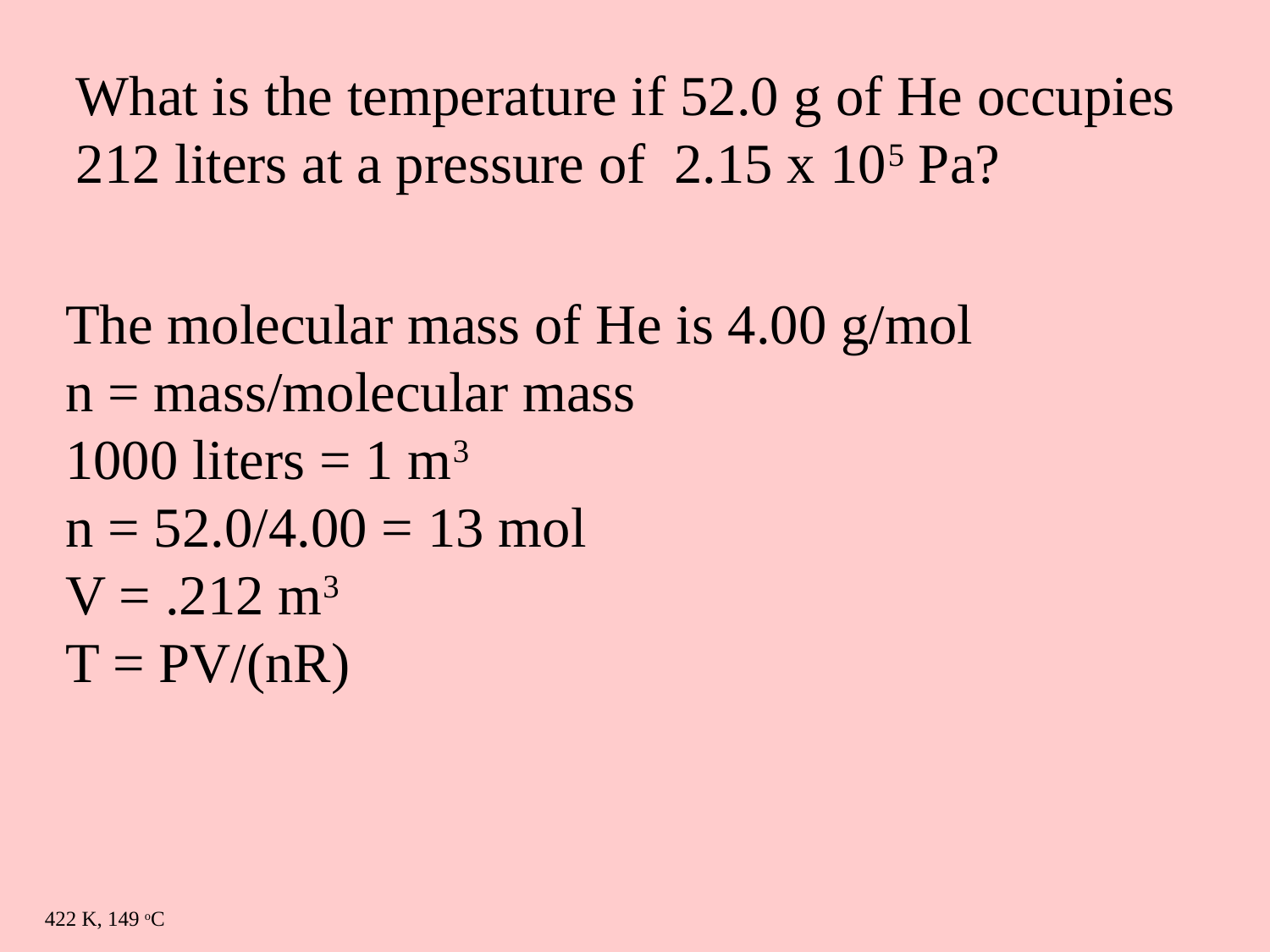

What is the temperature if 52.0 g of He occupies 212 liters at a pressure of  2.15 x 105 Pa?
The molecular mass of He is 4.00 g/mol
n = mass/molecular mass
1000 liters = 1 m3
n = 52.0/4.00 = 13 mol
V = .212 m3
T = PV/(nR)
422 K, 149 oC